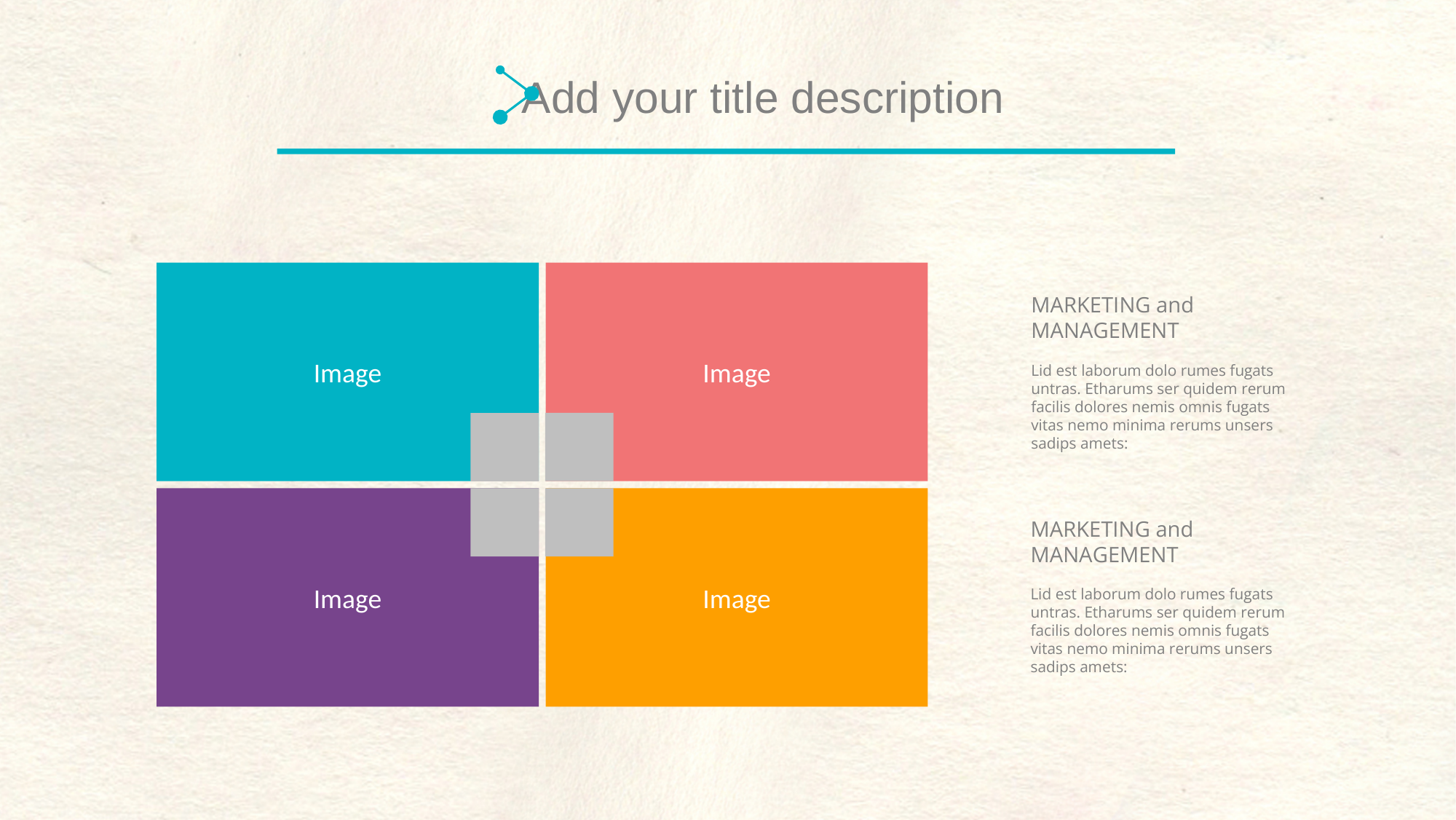

Add your title description

Image
Image

MARKETING and MANAGEMENT

Lid est laborum dolo rumes fugats untras. Etharums ser quidem rerum facilis dolores nemis omnis fugats vitas nemo minima rerums unsers sadips amets:

Image

Image

MARKETING and MANAGEMENT

Lid est laborum dolo rumes fugats untras. Etharums ser quidem rerum facilis dolores nemis omnis fugats vitas nemo minima rerums unsers sadips amets: